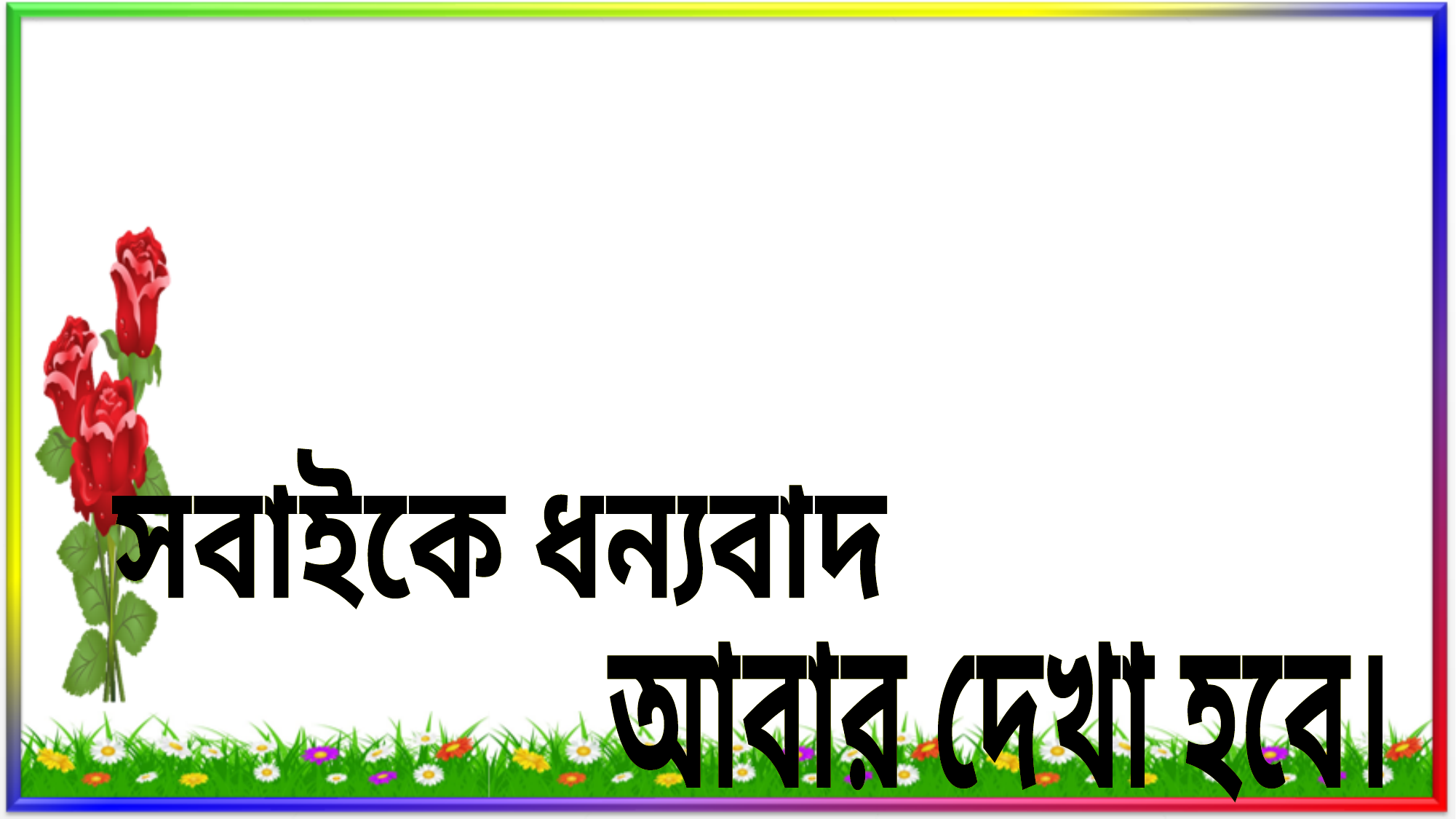

সবাইকে ধন্যবাদ
সবাইকে ধন্যবাদ
আবার দেখা হবে।
আবার দেখা হবে।